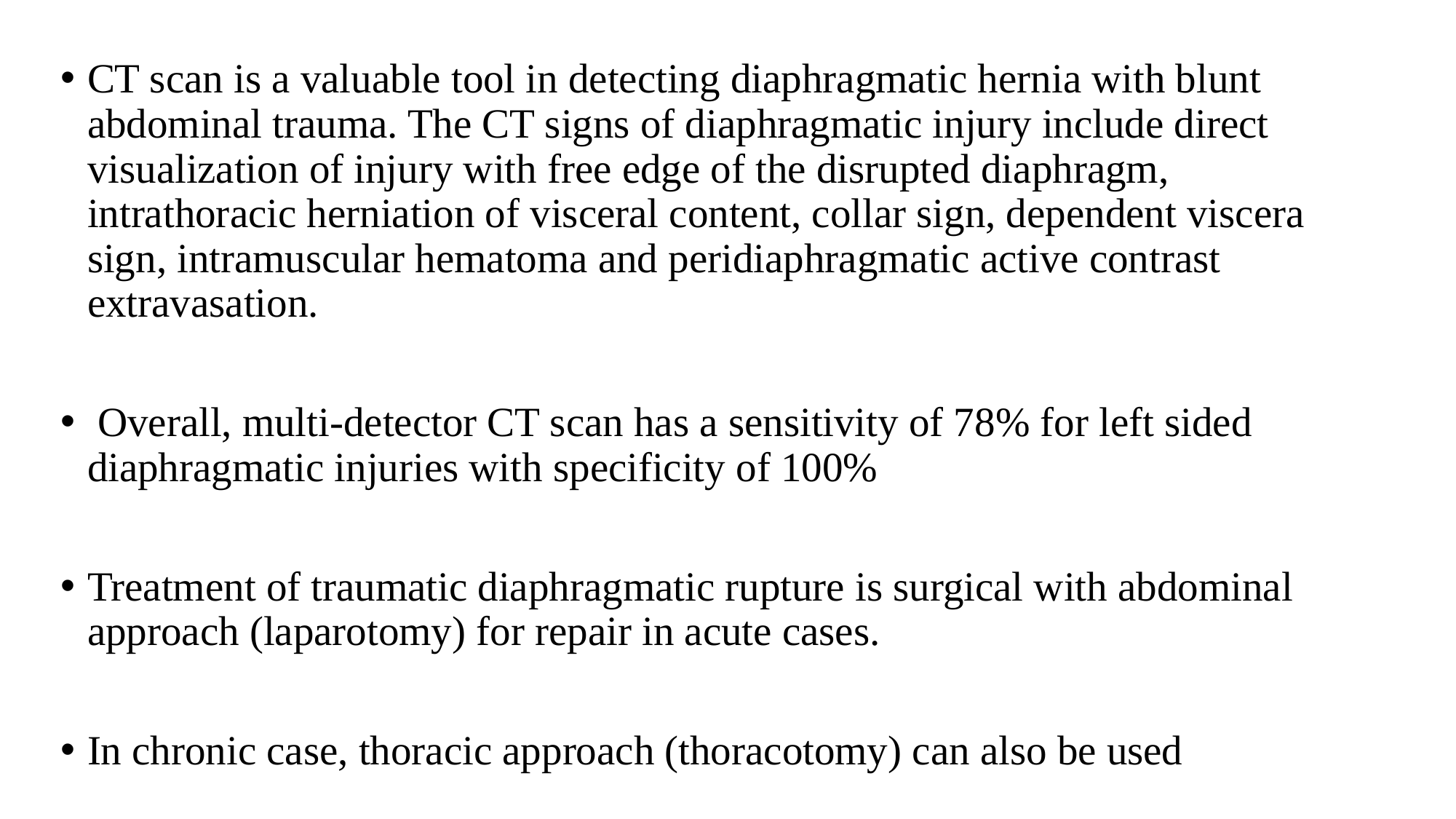

CT scan is a valuable tool in detecting diaphragmatic hernia with blunt abdominal trauma. The CT signs of diaphragmatic injury include direct visualization of injury with free edge of the disrupted diaphragm, intrathoracic herniation of visceral content, collar sign, dependent viscera sign, intramuscular hematoma and peridiaphragmatic active contrast extravasation.

 Overall, multi-detector CT scan has a sensitivity of 78% for left sided diaphragmatic injuries with specificity of 100%

Treatment of traumatic diaphragmatic rupture is surgical with abdominal approach (laparotomy) for repair in acute cases.

In chronic case, thoracic approach (thoracotomy) can also be used